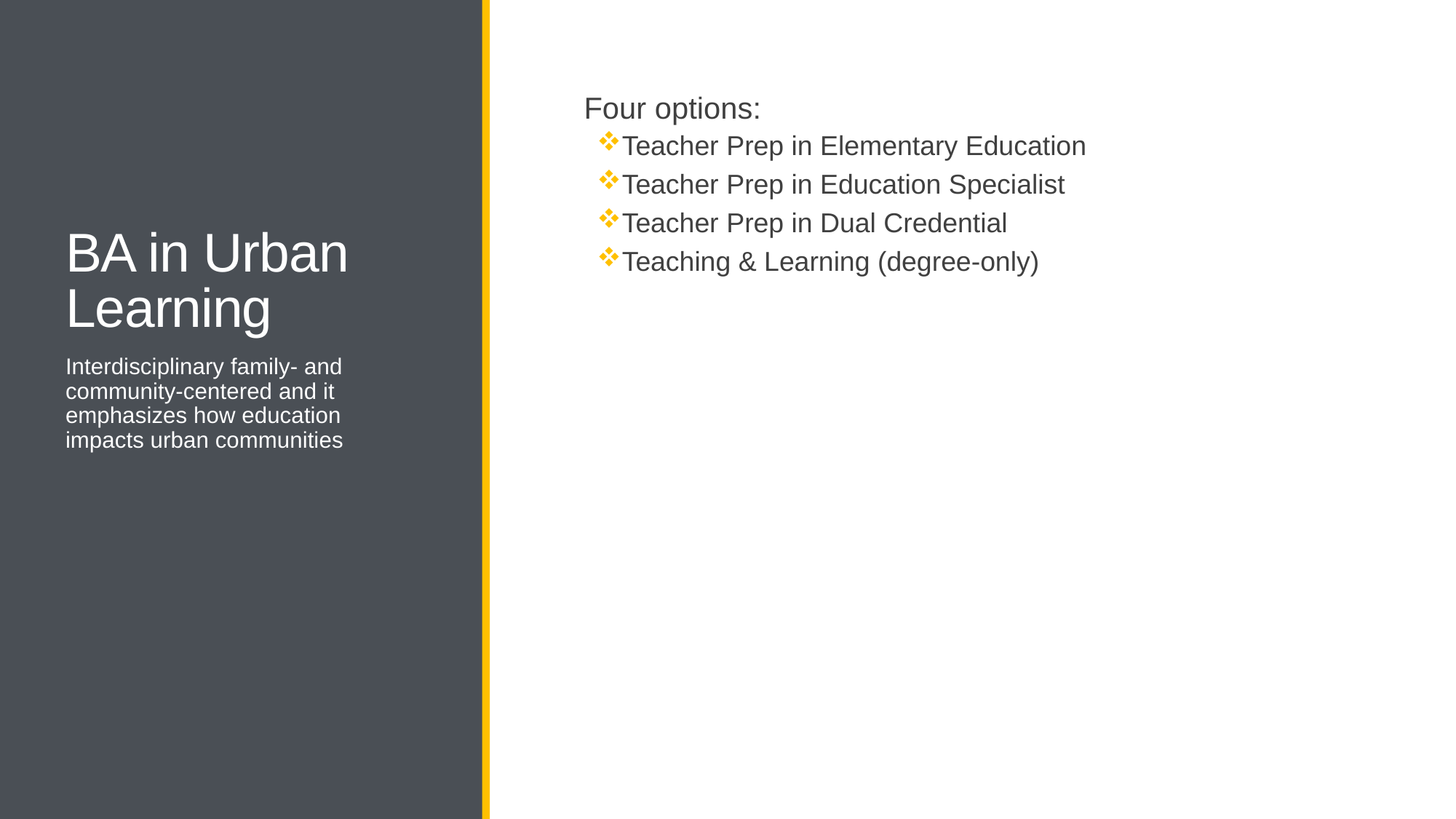

# BA in Urban Learning
Four options:
Teacher Prep in Elementary Education
Teacher Prep in Education Specialist
Teacher Prep in Dual Credential
Teaching & Learning (degree-only)

Interdisciplinary family- and community-centered and it emphasizes how education impacts urban communities